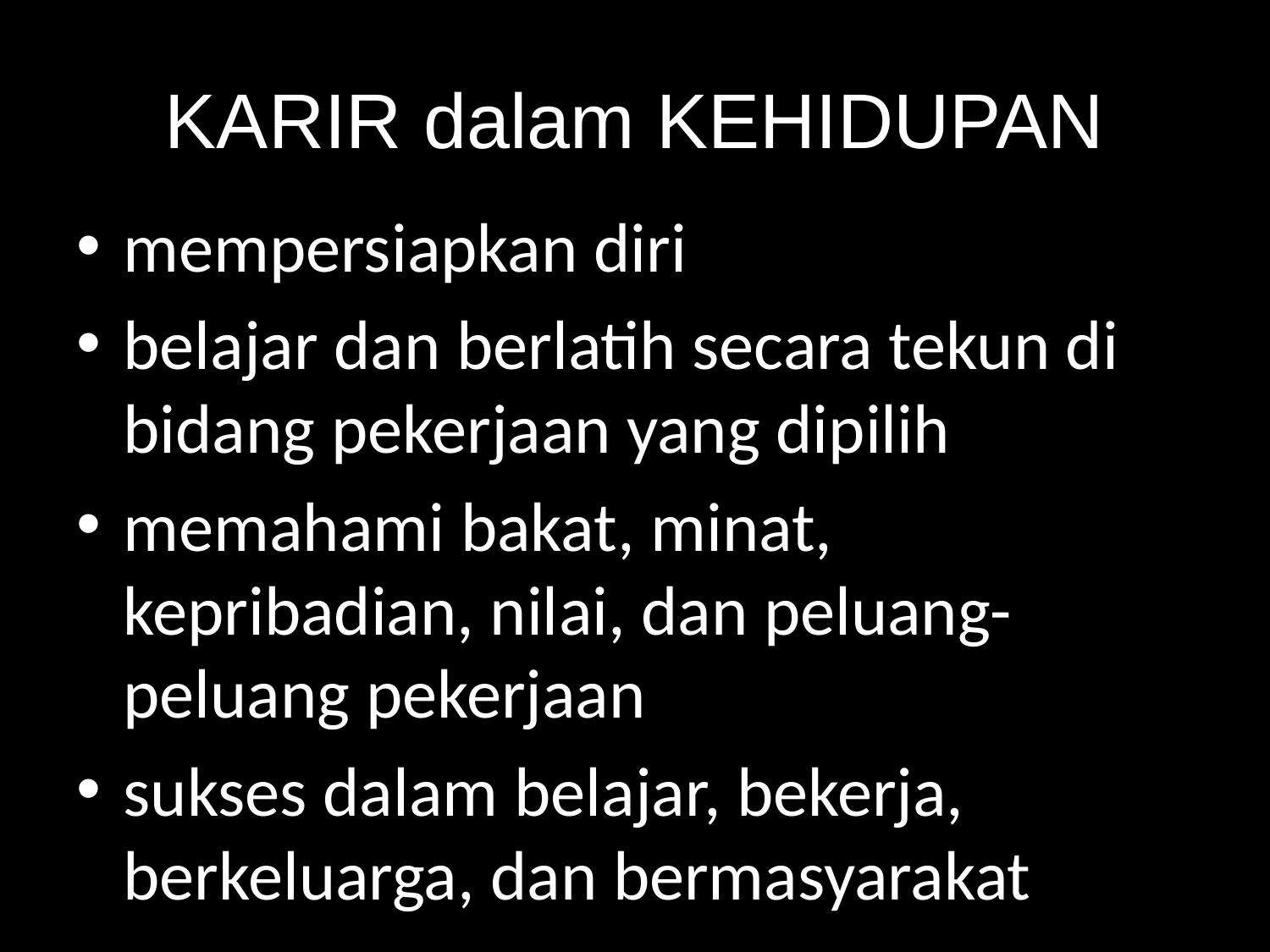

# KARIR dalam KEHIDUPAN
mempersiapkan diri
belajar dan berlatih secara tekun di bidang pekerjaan yang dipilih
memahami bakat, minat, kepribadian, nilai, dan peluang-peluang pekerjaan
sukses dalam belajar, bekerja, berkeluarga, dan bermasyarakat